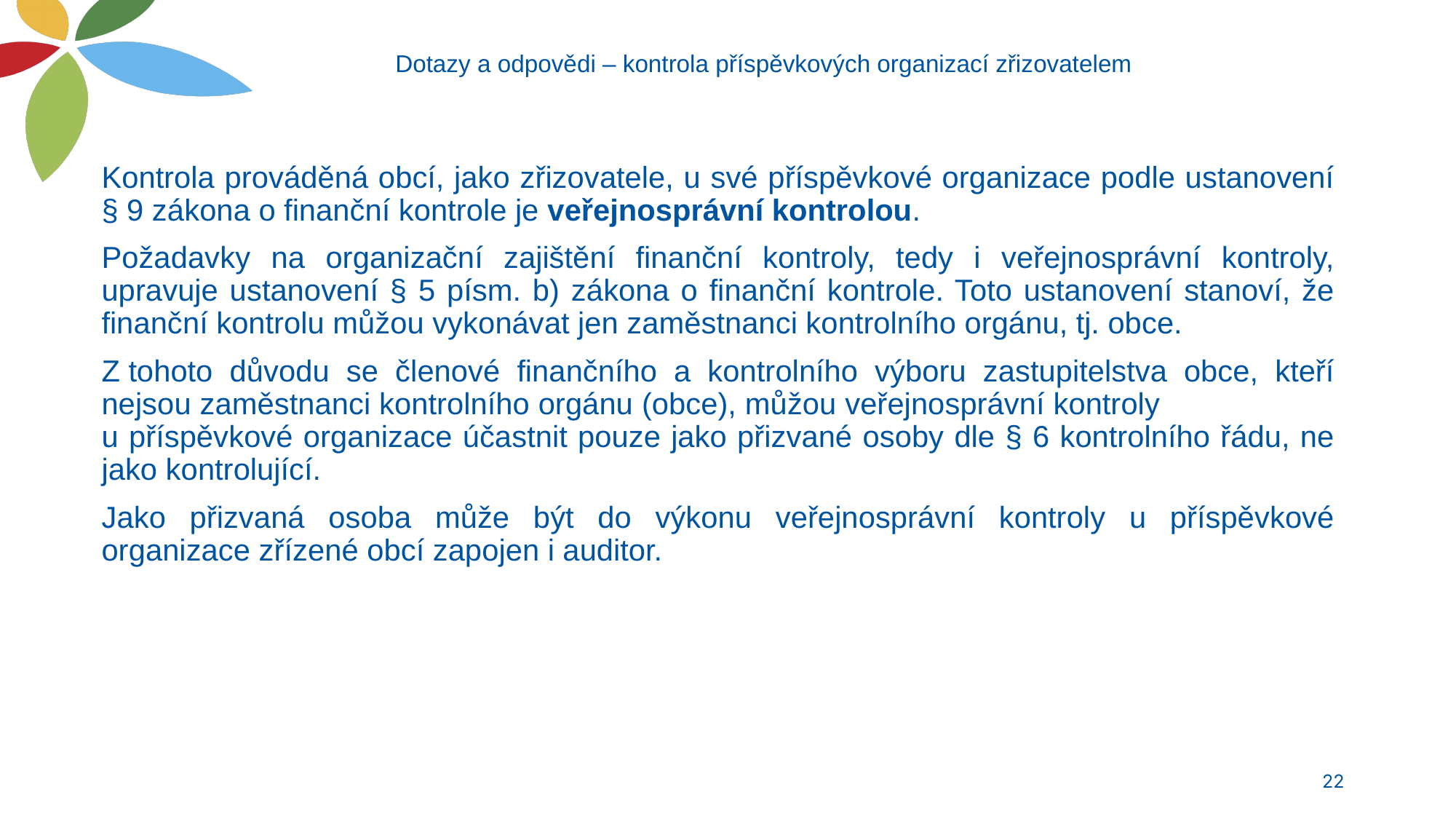

# Dotazy a odpovědi – kontrola příspěvkových organizací zřizovatelem

Kontrola prováděná obcí, jako zřizovatele, u své příspěvkové organizace podle ustanovení § 9 zákona o finanční kontrole je veřejnosprávní kontrolou.
Požadavky na organizační zajištění finanční kontroly, tedy i veřejnosprávní kontroly, upravuje ustanovení § 5 písm. b) zákona o finanční kontrole. Toto ustanovení stanoví, že finanční kontrolu můžou vykonávat jen zaměstnanci kontrolního orgánu, tj. obce.
Z tohoto důvodu se členové finančního a kontrolního výboru zastupitelstva obce, kteří nejsou zaměstnanci kontrolního orgánu (obce), můžou veřejnosprávní kontroly                     u příspěvkové organizace účastnit pouze jako přizvané osoby dle § 6 kontrolního řádu, ne jako kontrolující.
Jako přizvaná osoba může být do výkonu veřejnosprávní kontroly u příspěvkové organizace zřízené obcí zapojen i auditor.

22